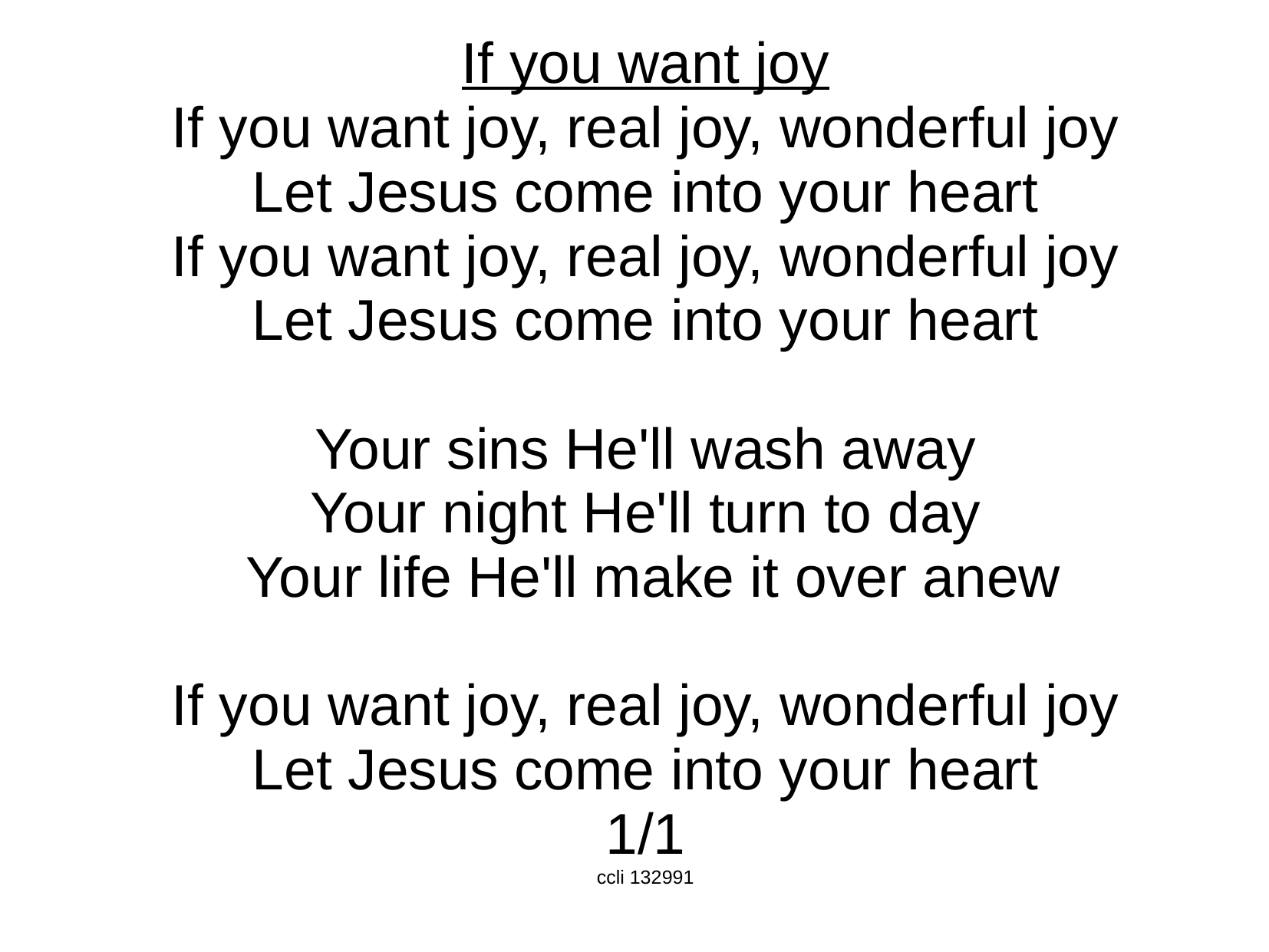

If you want joy
If you want joy, real joy, wonderful joy
Let Jesus come into your heart
If you want joy, real joy, wonderful joy
Let Jesus come into your heart

Your sins He'll wash away
Your night He'll turn to day
 Your life He'll make it over anew

If you want joy, real joy, wonderful joy
Let Jesus come into your heart
1/1
ccli 132991